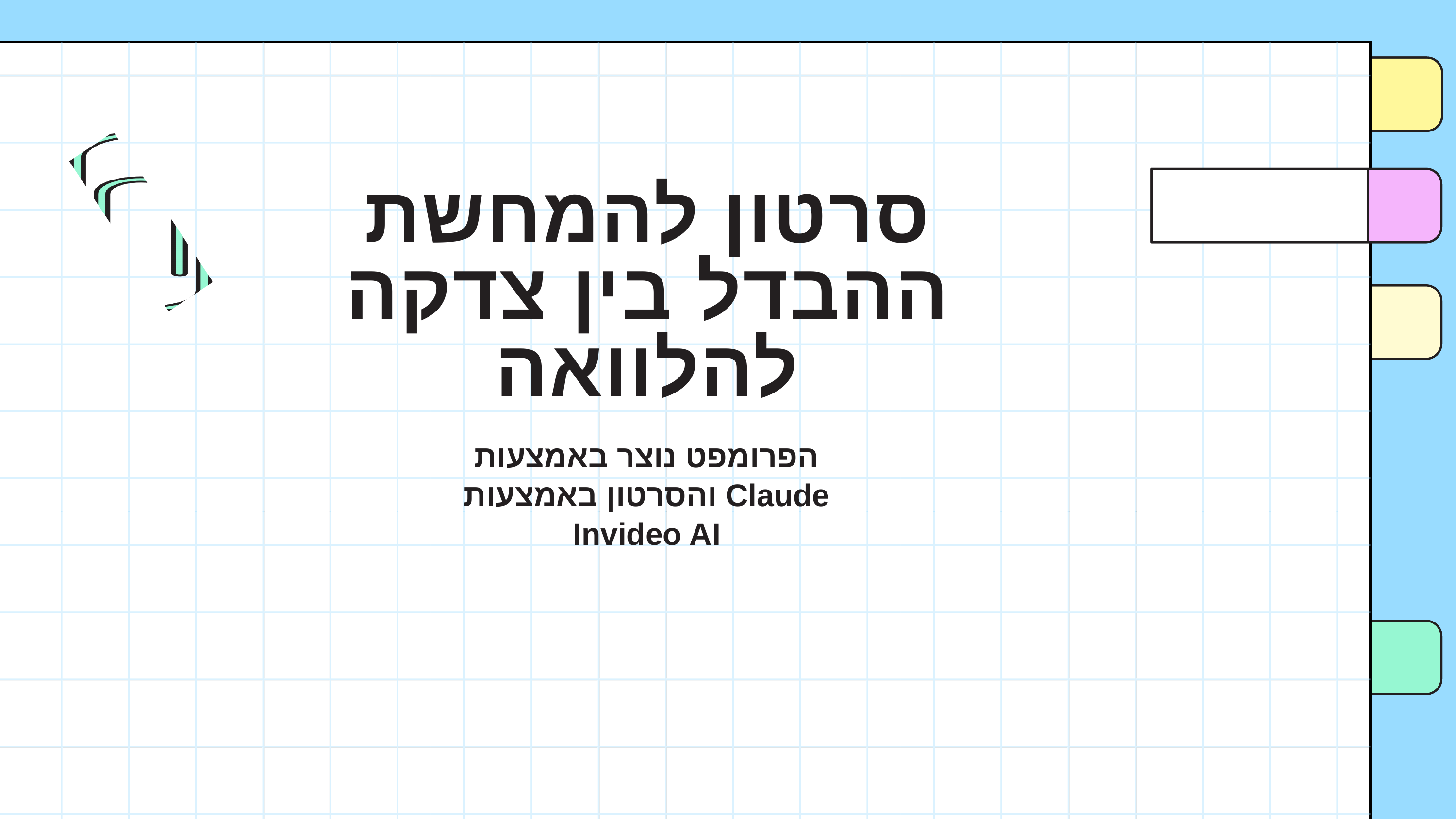

סרטון להמחשת ההבדל בין צדקה להלוואה

הפרומפט נוצר באמצעות Claude והסרטון באמצעות Invideo AI